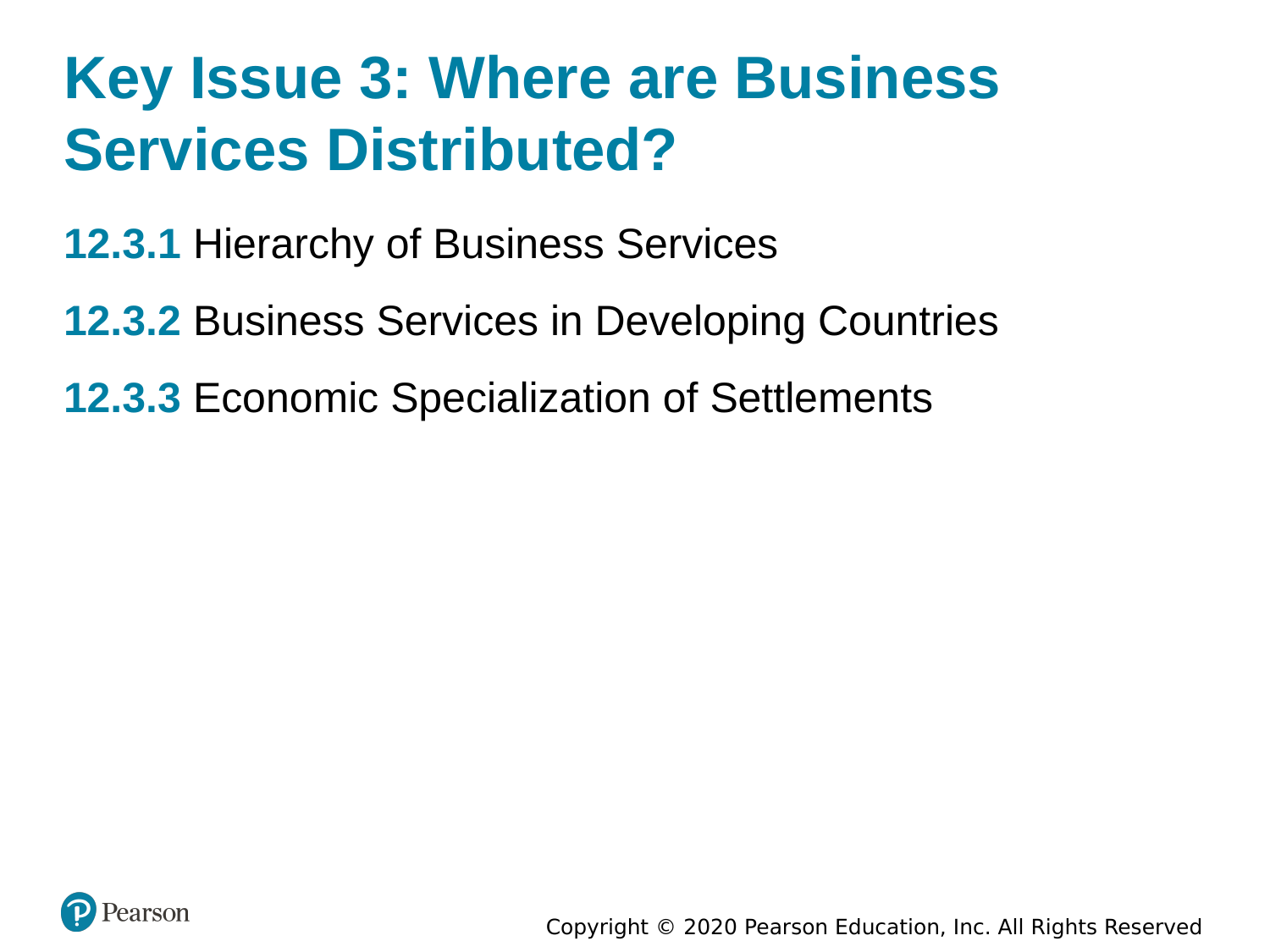

# Key Issue 3: Where are Business Services Distributed?
12.3.1 Hierarchy of Business Services
12.3.2 Business Services in Developing Countries
12.3.3 Economic Specialization of Settlements